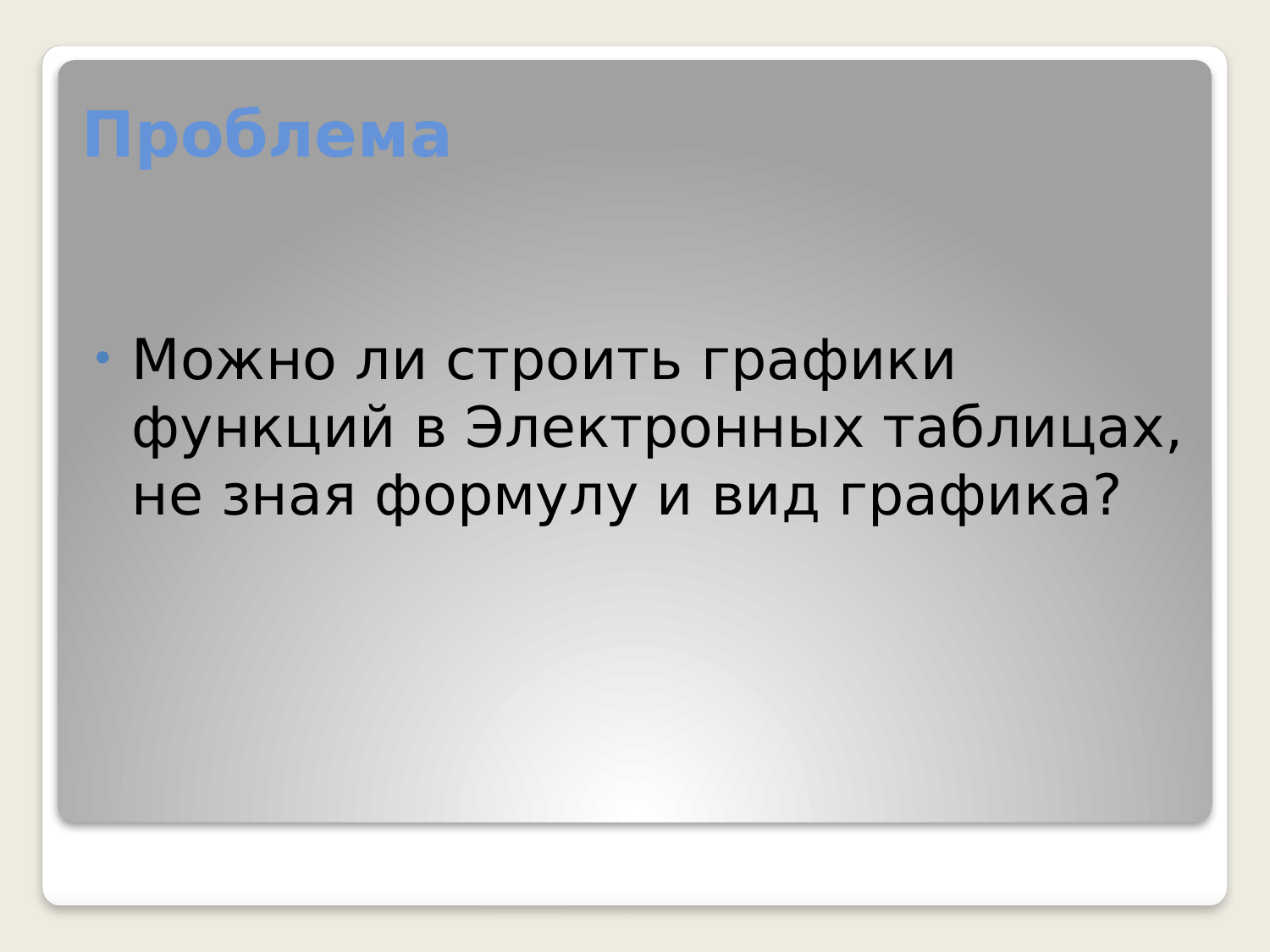

# Проблема

Можно ли строить графики функций в Электронных таблицах, не зная формулу и вид графика?